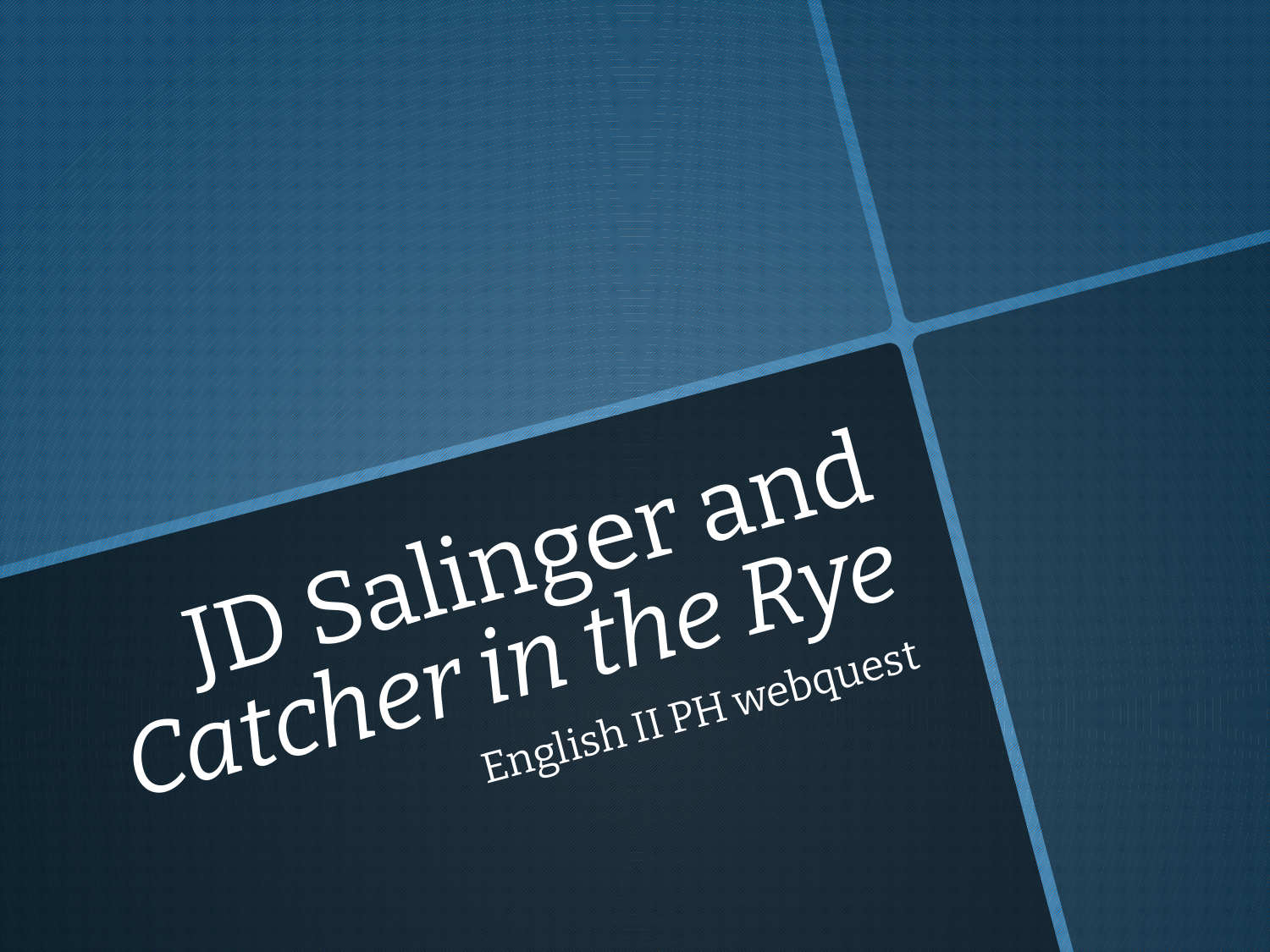

# JD Salinger and Catcher in the Rye
English II PH webquest